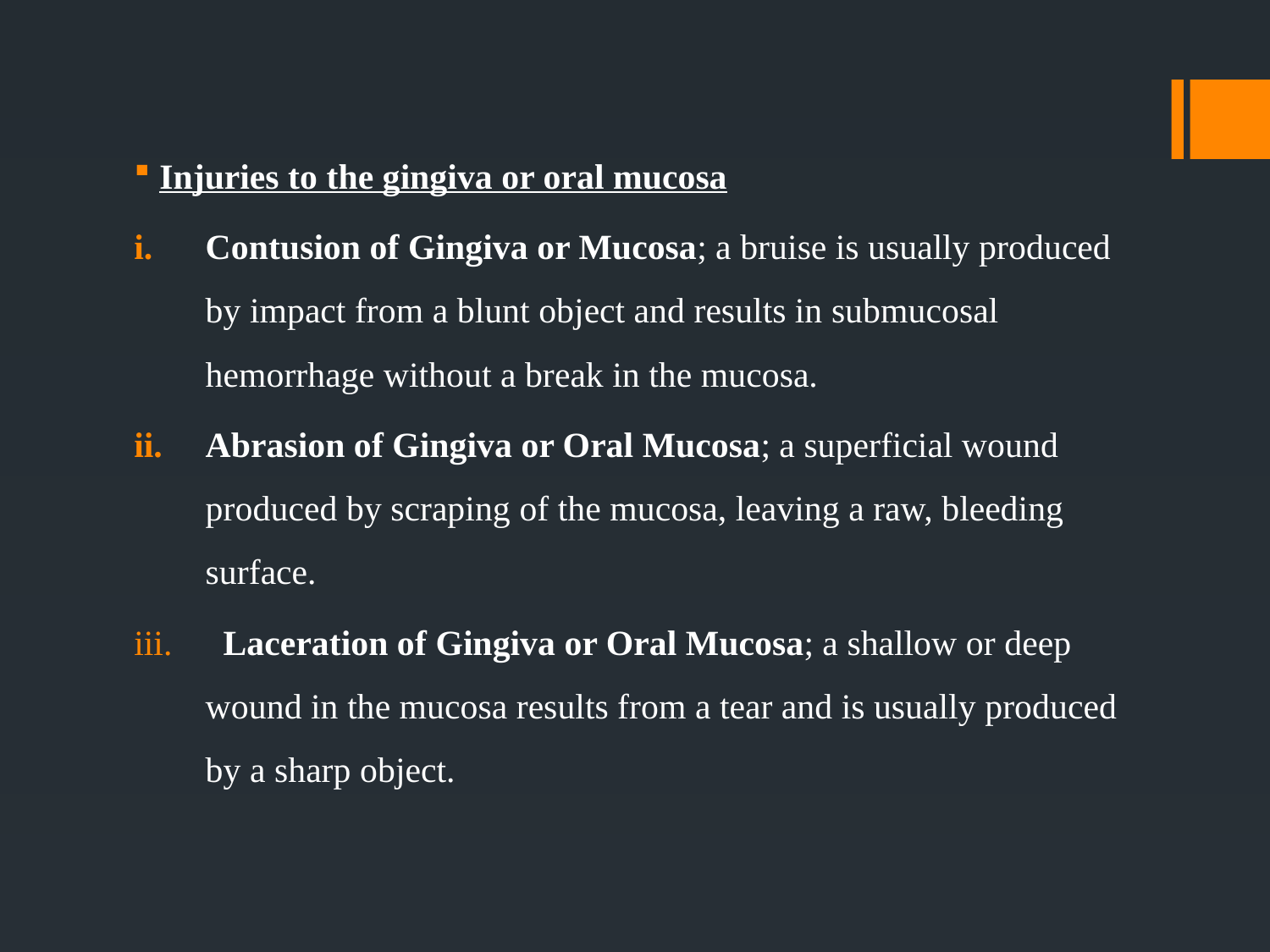

Injuries to the gingiva or oral mucosa
Contusion of Gingiva or Mucosa; a bruise is usually produced by impact from a blunt object and results in submucosal hemorrhage without a break in the mucosa.
Abrasion of Gingiva or Oral Mucosa; a superficial wound produced by scraping of the mucosa, leaving a raw, bleeding surface.
  Laceration of Gingiva or Oral Mucosa; a shallow or deep wound in the mucosa results from a tear and is usually produced by a sharp object.